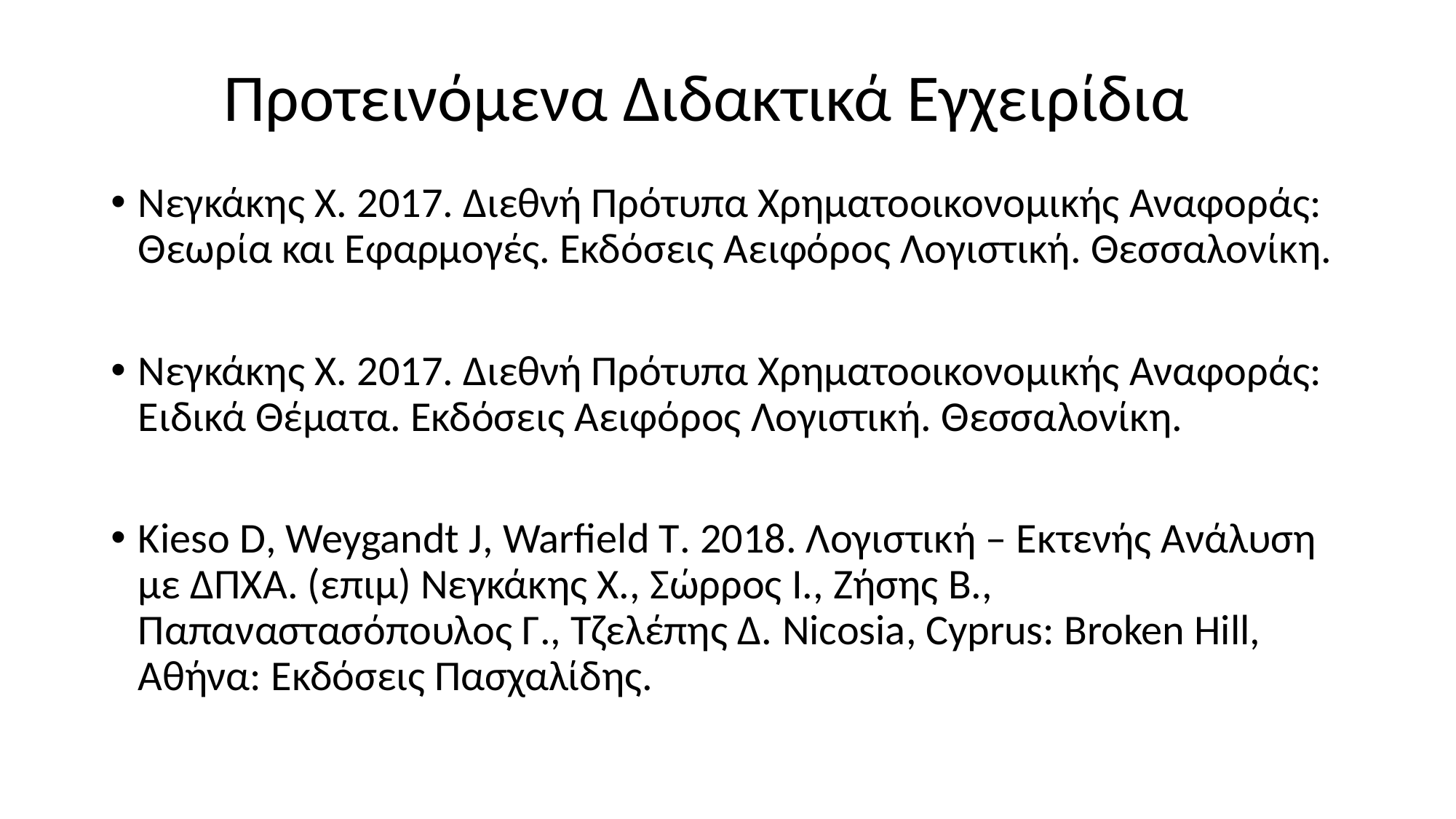

# Προτεινόμενα Διδακτικά Εγχειρίδια
Νεγκάκης Χ. 2017. Διεθνή Πρότυπα Χρηματοοικονομικής Αναφοράς: Θεωρία και Εφαρμογές. Εκδόσεις Αειφόρος Λογιστική. Θεσσαλονίκη.

Νεγκάκης Χ. 2017. Διεθνή Πρότυπα Χρηματοοικονομικής Αναφοράς: Ειδικά Θέματα. Εκδόσεις Αειφόρος Λογιστική. Θεσσαλονίκη.

Kieso D, Weygandt J, Warfield T. 2018. Λογιστική – Εκτενής Ανάλυση με ΔΠΧΑ. (επιμ) Νεγκάκης Χ., Σώρρος Ι., Ζήσης Β., Παπαναστασόπουλος Γ., Τζελέπης Δ. Nicosia, Cyprus: Broken Hill, Αθήνα: Εκδόσεις Πασχαλίδης.